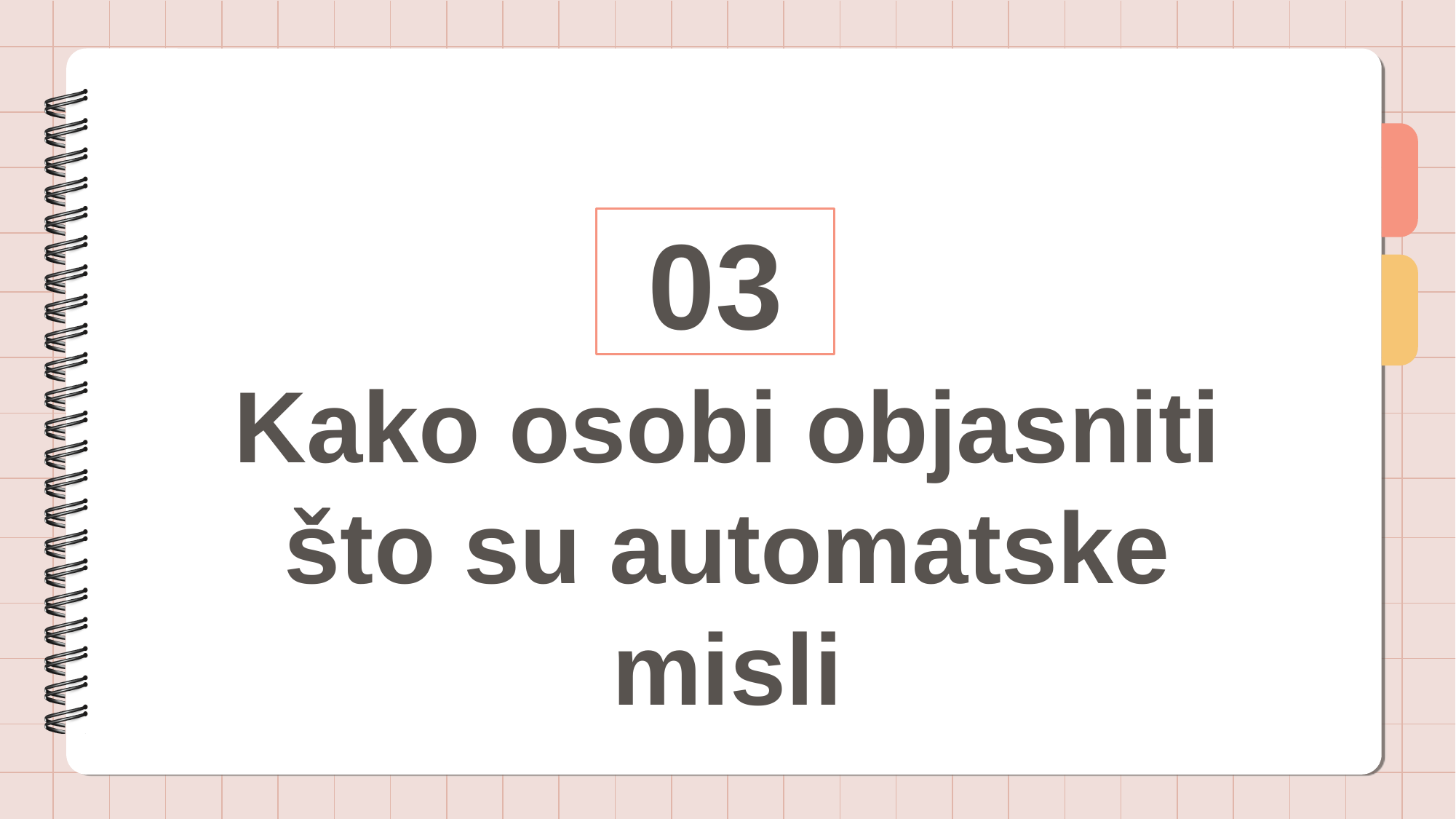

03
# Kako osobi objasniti što su automatske misli